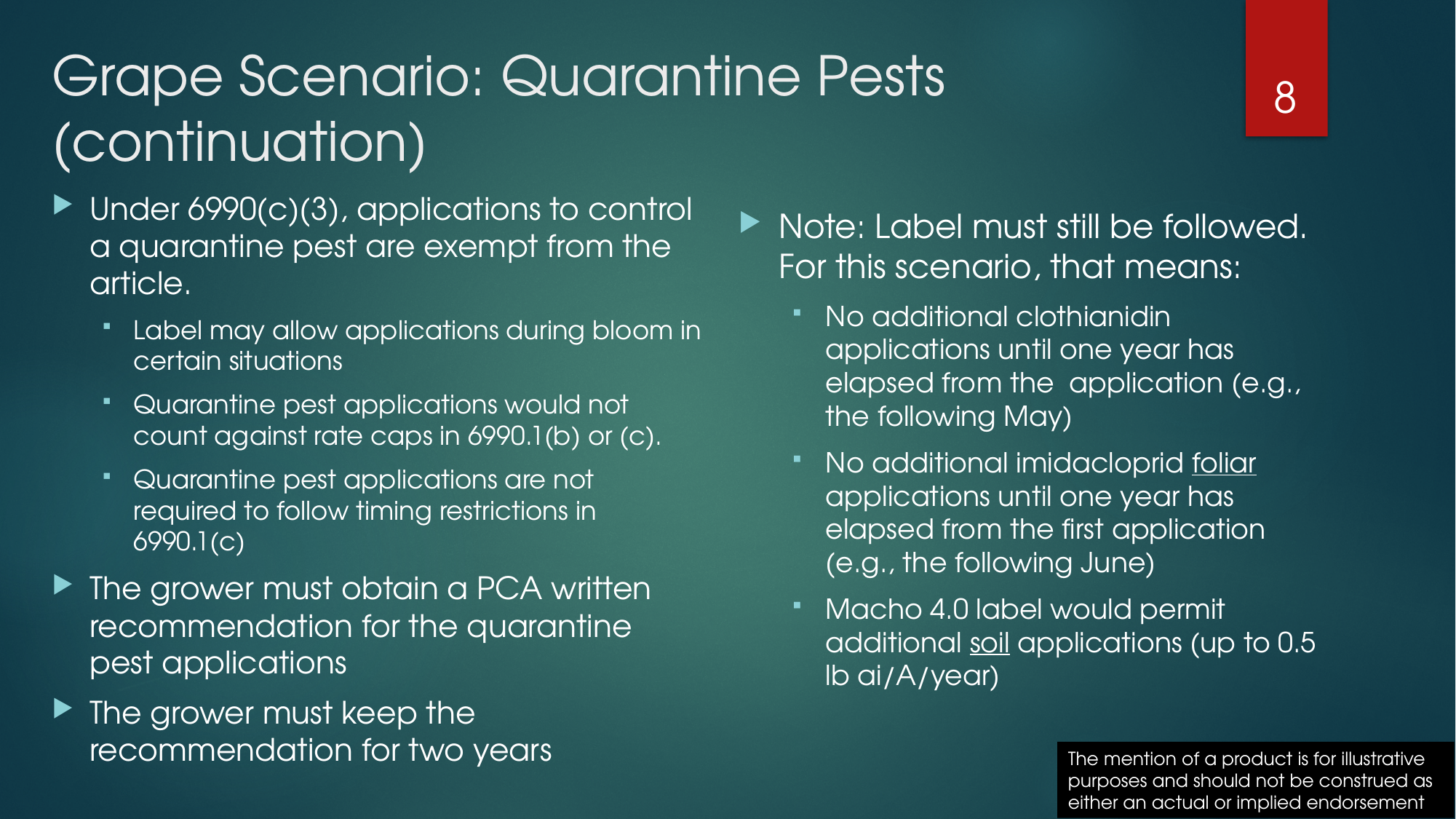

# Grape Scenario: Quarantine Pests (continuation)
8
Under 6990(c)(3), applications to control a quarantine pest are exempt from the article.
Label may allow applications during bloom in certain situations
Quarantine pest applications would not count against rate caps in 6990.1(b) or (c).
Quarantine pest applications are not required to follow timing restrictions in 6990.1(c)
The grower must obtain a PCA written recommendation for the quarantine pest applications
The grower must keep the recommendation for two years

Note: Label must still be followed. For this scenario, that means:
No additional clothianidin applications until one year has elapsed from the  application (e.g., the following May)
No additional imidacloprid foliar applications until one year has elapsed from the first application (e.g., the following June)
Macho 4.0 label would permit additional soil applications (up to 0.5 lb ai/A/year)

The mention of a product is for illustrative purposes and should not be construed as either an actual or implied endorsement